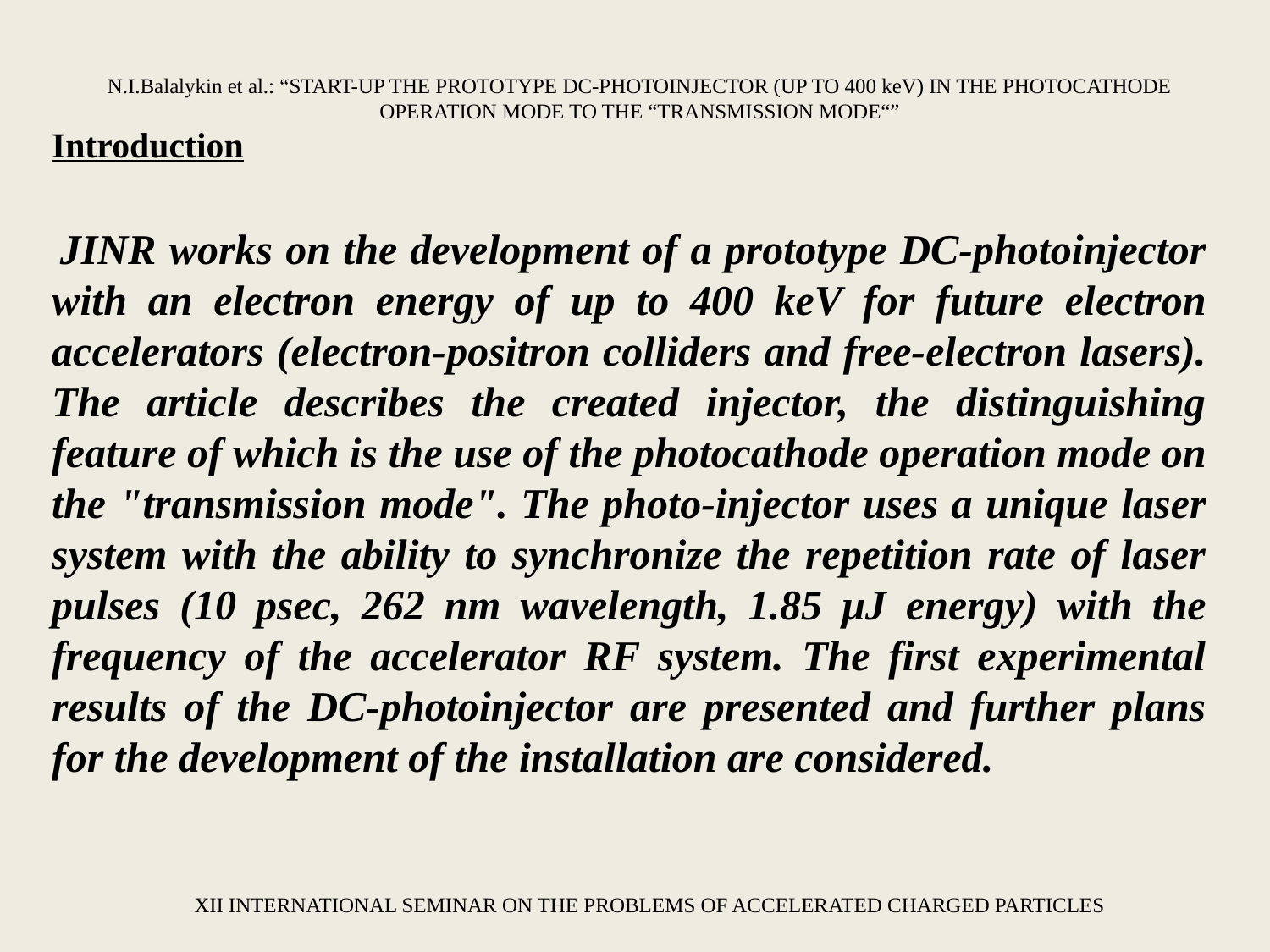

N.I.Balalykin et al.: “START-UP THE PROTOTYPE DC-PHOTOINJECTOR (UP TO 400 keV) IN THE PHOTOCATHODE OPERATION MODE TO THE “TRANSMISSION MODE“”
Introduction
 JINR works on the development of a prototype DC-photoinjector with an electron energy of up to 400 keV for future electron accelerators (electron-positron colliders and free-electron lasers). The article describes the created injector, the distinguishing feature of which is the use of the photocathode operation mode on the "transmission mode". The photo-injector uses a unique laser system with the ability to synchronize the repetition rate of laser pulses (10 psec, 262 nm wavelength, 1.85 μJ energy) with the frequency of the accelerator RF system. The first experimental results of the DC-photoinjector are presented and further plans for the development of the installation are considered.
XII INTERNATIONAL SEMINAR ON THE PROBLEMS OF ACCELERATED CHARGED PARTICLES